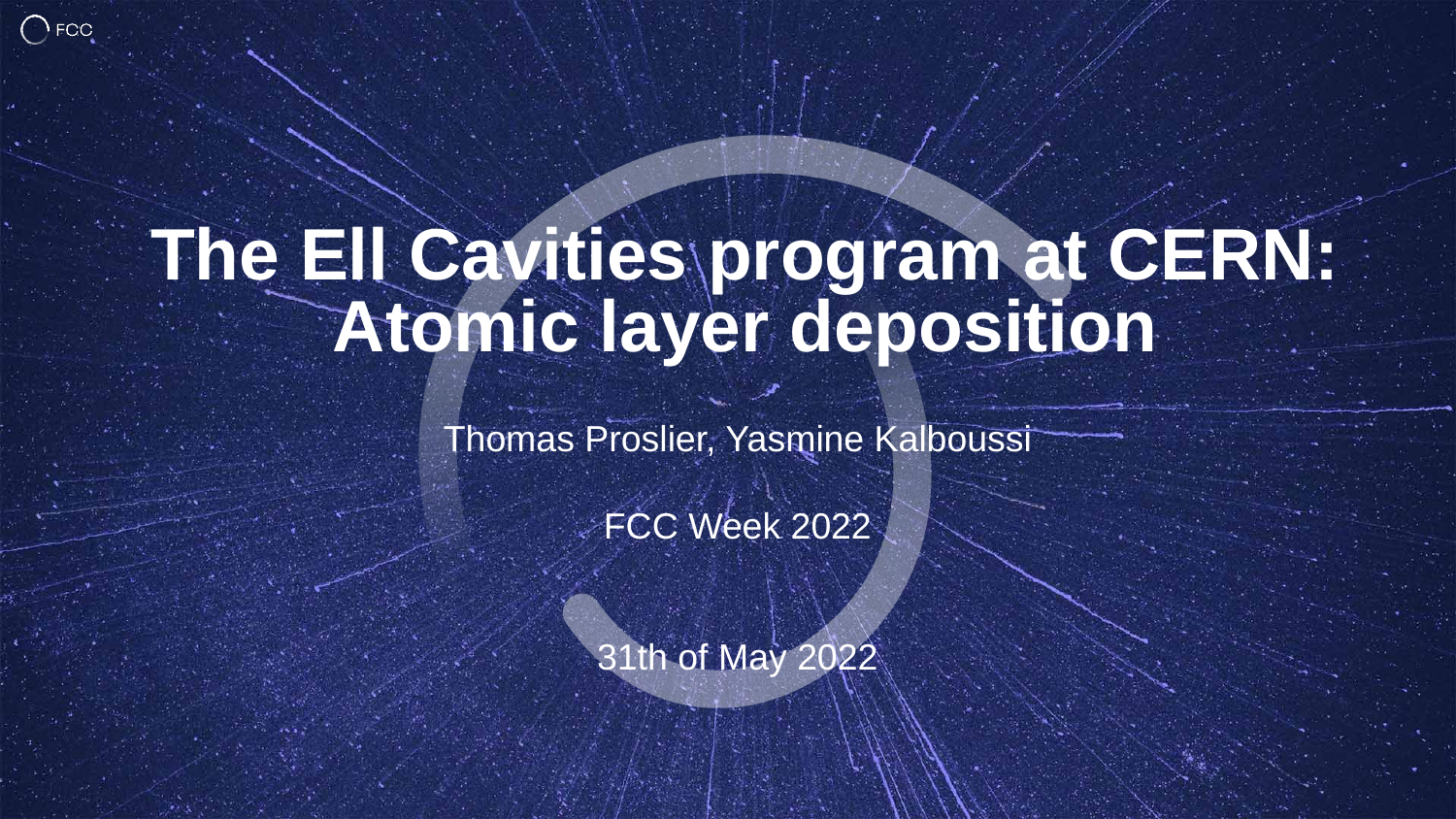

# The Ell Cavities program at CERN: Atomic layer deposition
Thomas Proslier, Yasmine Kalboussi

FCC Week 2022

31th of May 2022